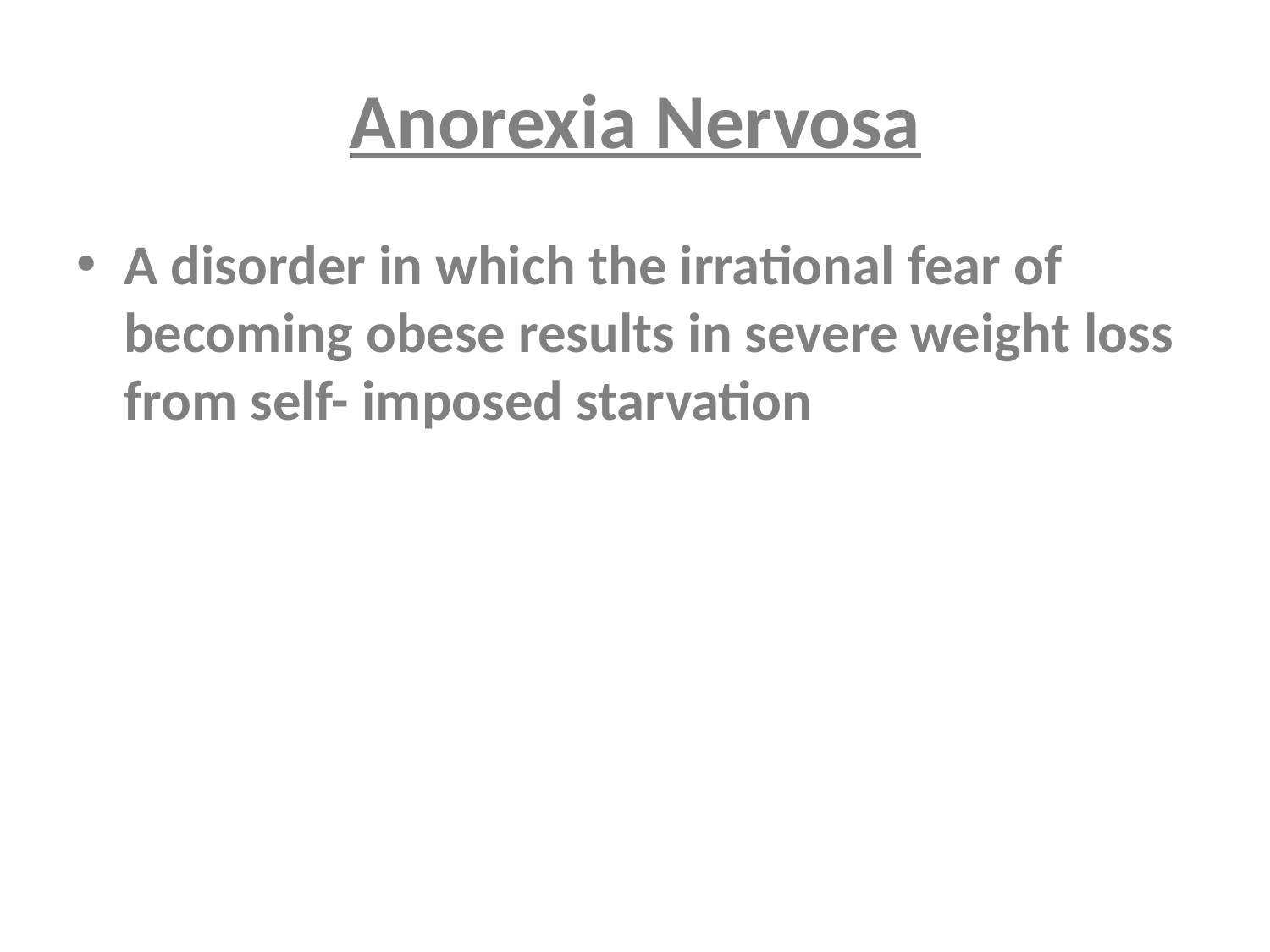

# Anorexia Nervosa
A disorder in which the irrational fear of becoming obese results in severe weight loss from self- imposed starvation